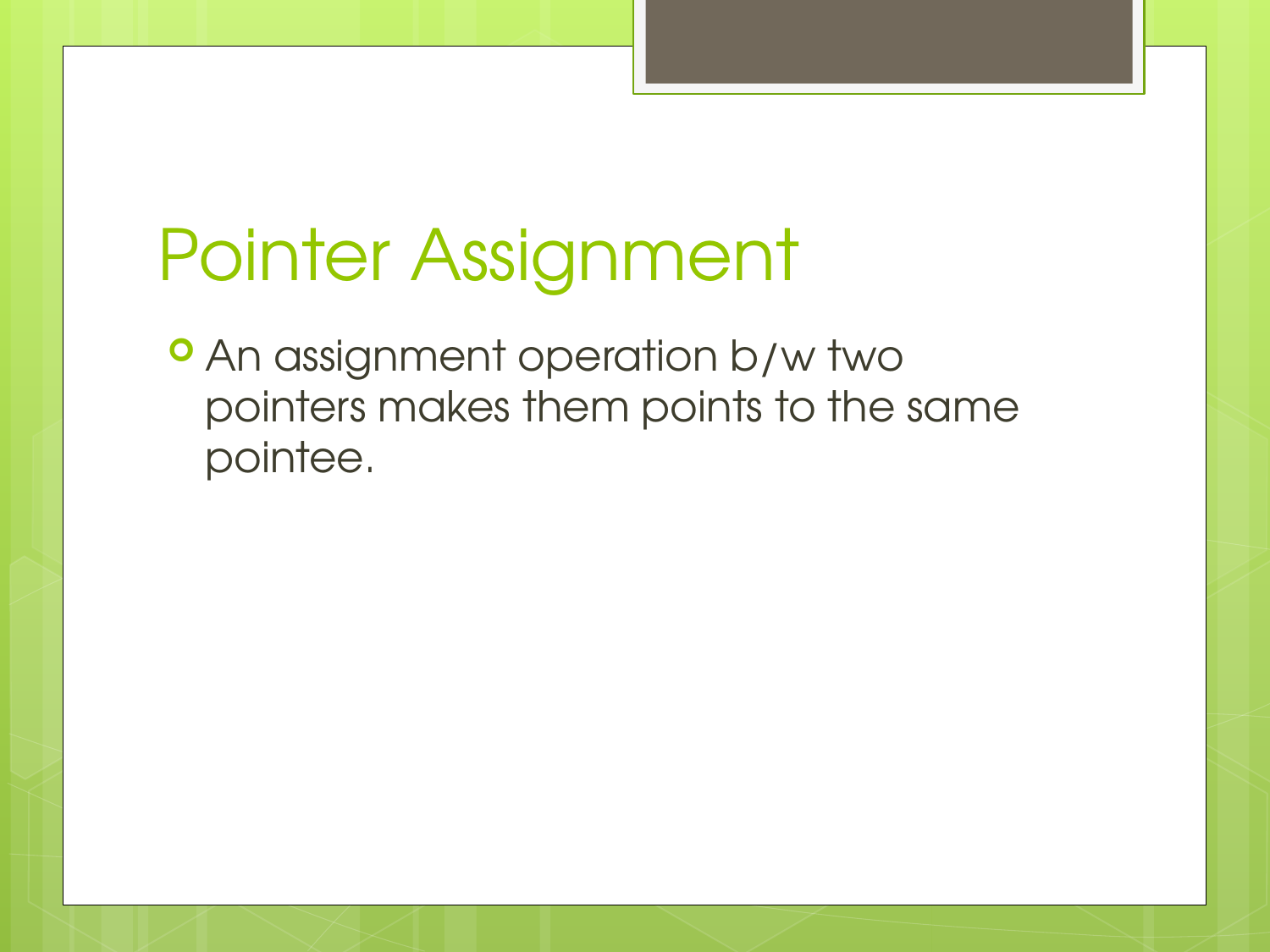

# Pointer Assignment
An assignment operation b/w two pointers makes them points to the same pointee.